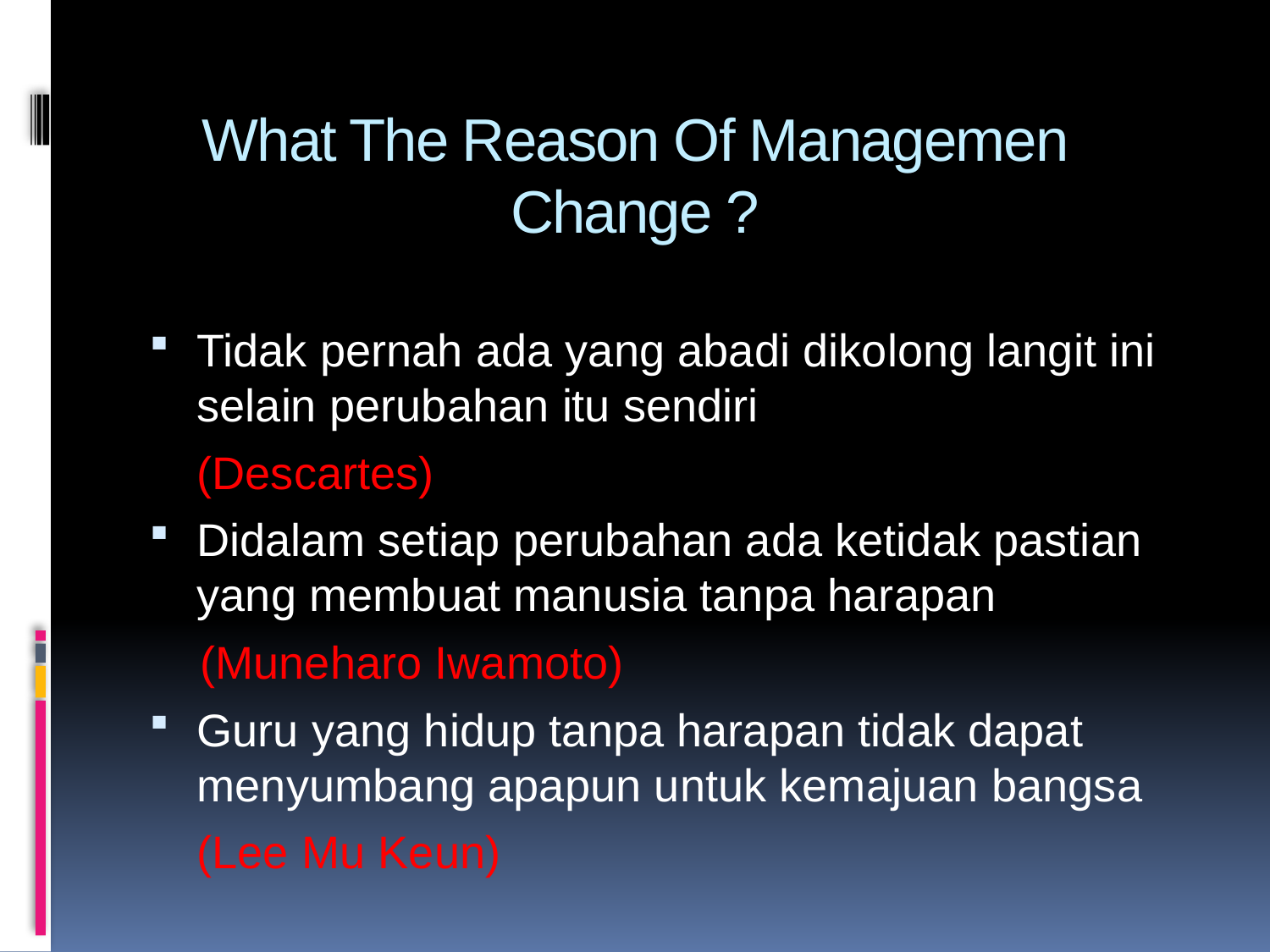

# What The Reason Of Managemen Change ?

Tidak pernah ada yang abadi dikolong langit ini selain perubahan itu sendiri
	(Descartes)
Didalam setiap perubahan ada ketidak pastian yang membuat manusia tanpa harapan
    (Muneharo Iwamoto)
Guru yang hidup tanpa harapan tidak dapat menyumbang apapun untuk kemajuan bangsa
	(Lee Mu Keun)